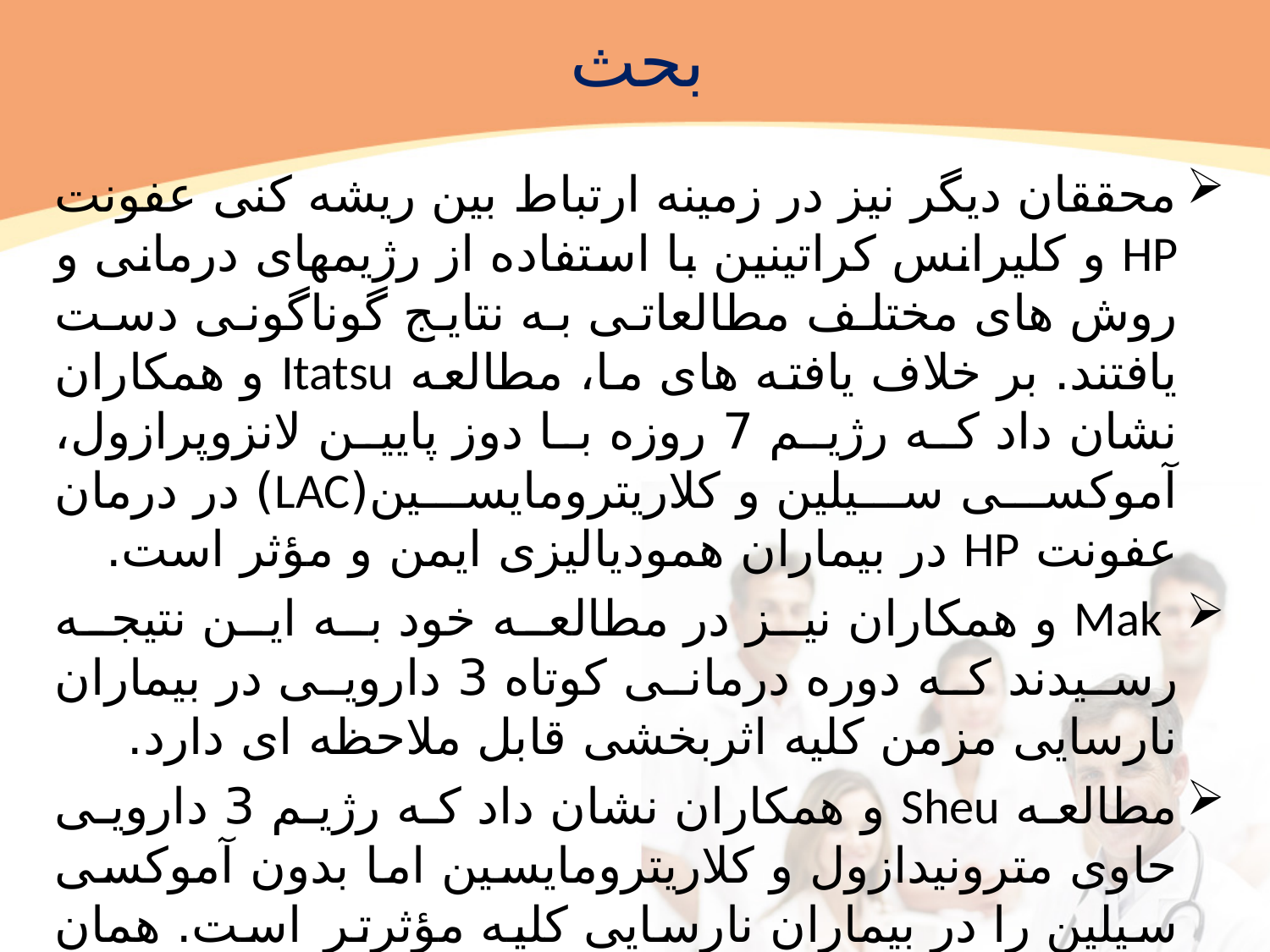

# بحث
محققان دیگر نیز در زمینه ارتباط بین ریشه کنی عفونت HP و کلیرانس کراتینین با استفاده از رژیمهای درمانی و روش های مختلف مطالعاتی به نتایج گوناگونی دست یافتند. بر خلاف یافته های ما، مطالعه Itatsu و همکاران نشان داد که رژیم 7 روزه با دوز پایین لانزوپرازول، آموکسی سیلین و کلاریترومایسین(LAC) در درمان عفونت HP در بیماران همودیالیزی ایمن و مؤثر است.
 Mak و همکاران نیز در مطالعه خود به این نتیجه رسیدند که دوره درمانی کوتاه 3 دارویی در بیماران نارسایی مزمن کلیه اثربخشی قابل ملاحظه ای دارد.
مطالعه Sheu و همکاران نشان داد که رژیم 3 دارویی حاوی مترونیدازول و کلاریترومایسین اما بدون آموکسی سیلین را در بیماران نارسایی کلیه مؤثرتر است. همان طور که دو مطالعه دیگر نیز نتایجی مشابه مطالعات فوق به دست آوردند.